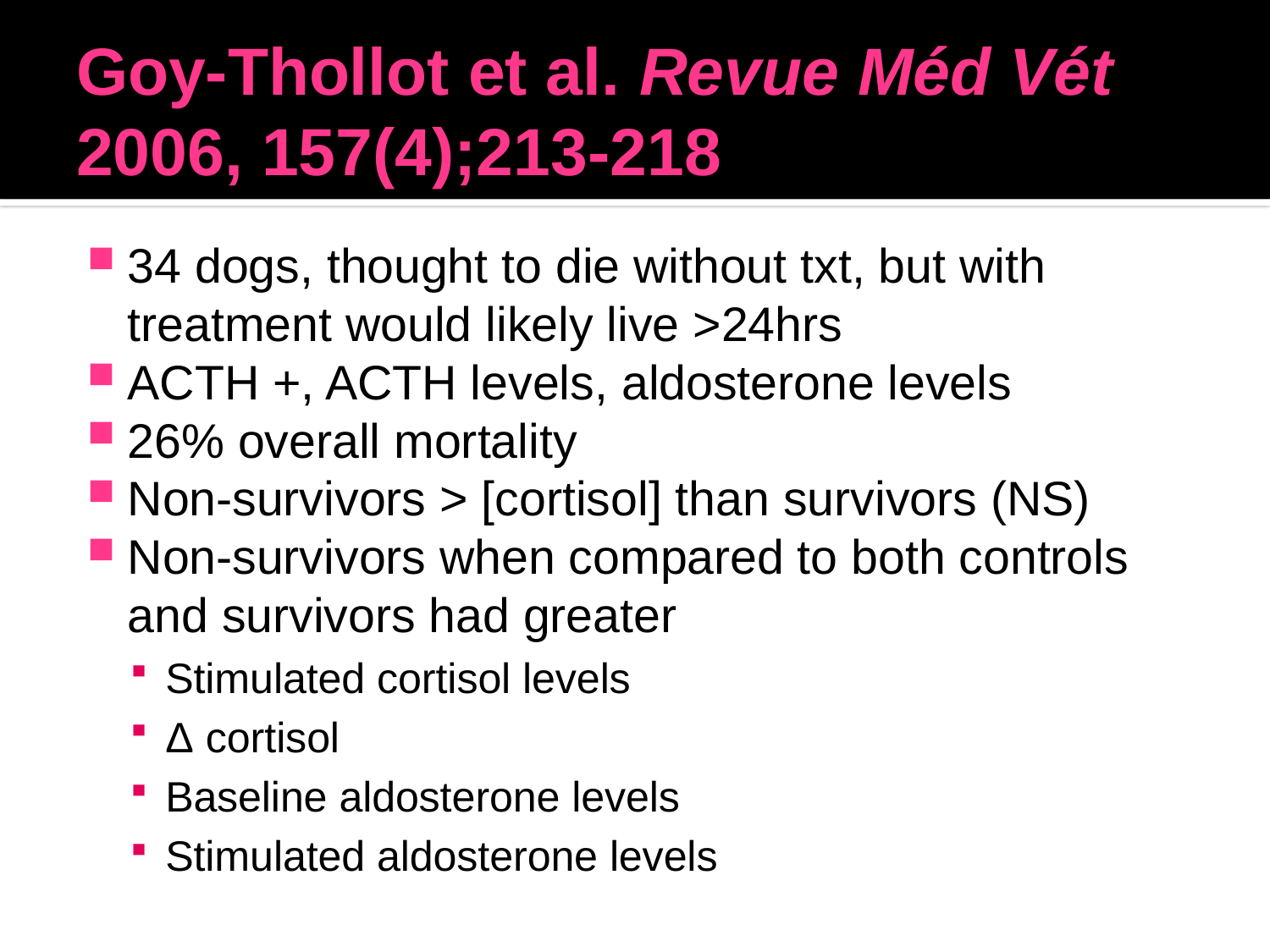

# Goy-Thollot et al. Revue Méd Vét 2006, 157(4);213-218
34 dogs, thought to die without txt, but with treatment would likely live >24hrs
ACTH +, ACTH levels, aldosterone levels
26% overall mortality
Non-survivors > [cortisol] than survivors (NS)
Non-survivors when compared to both controls and survivors had greater
Stimulated cortisol levels
Δ cortisol
Baseline aldosterone levels
Stimulated aldosterone levels